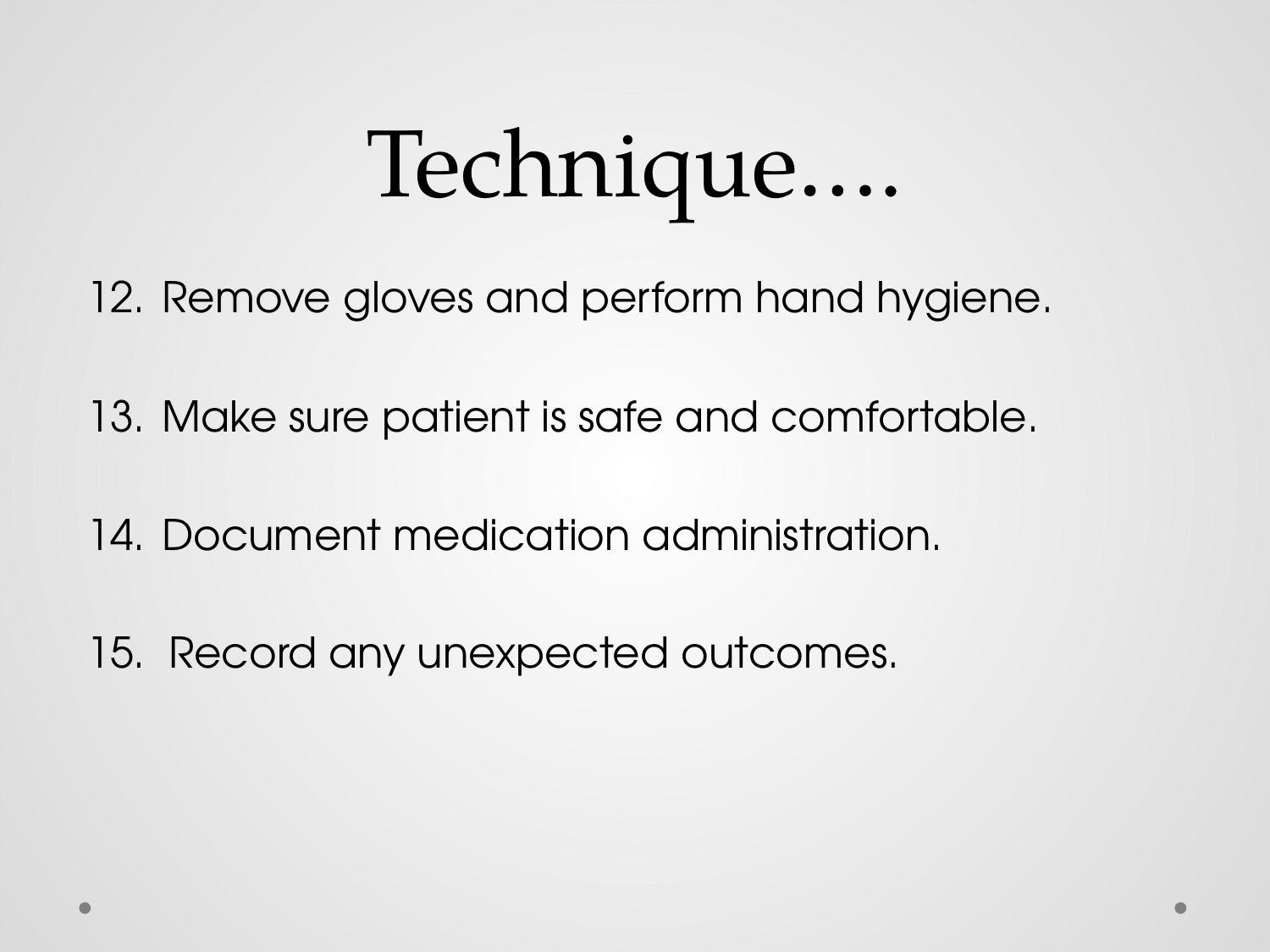

# Technique….
 Remove gloves and perform hand hygiene.

 Make sure patient is safe and comfortable.

 Document medication administration.

15.  Record any unexpected outcomes.